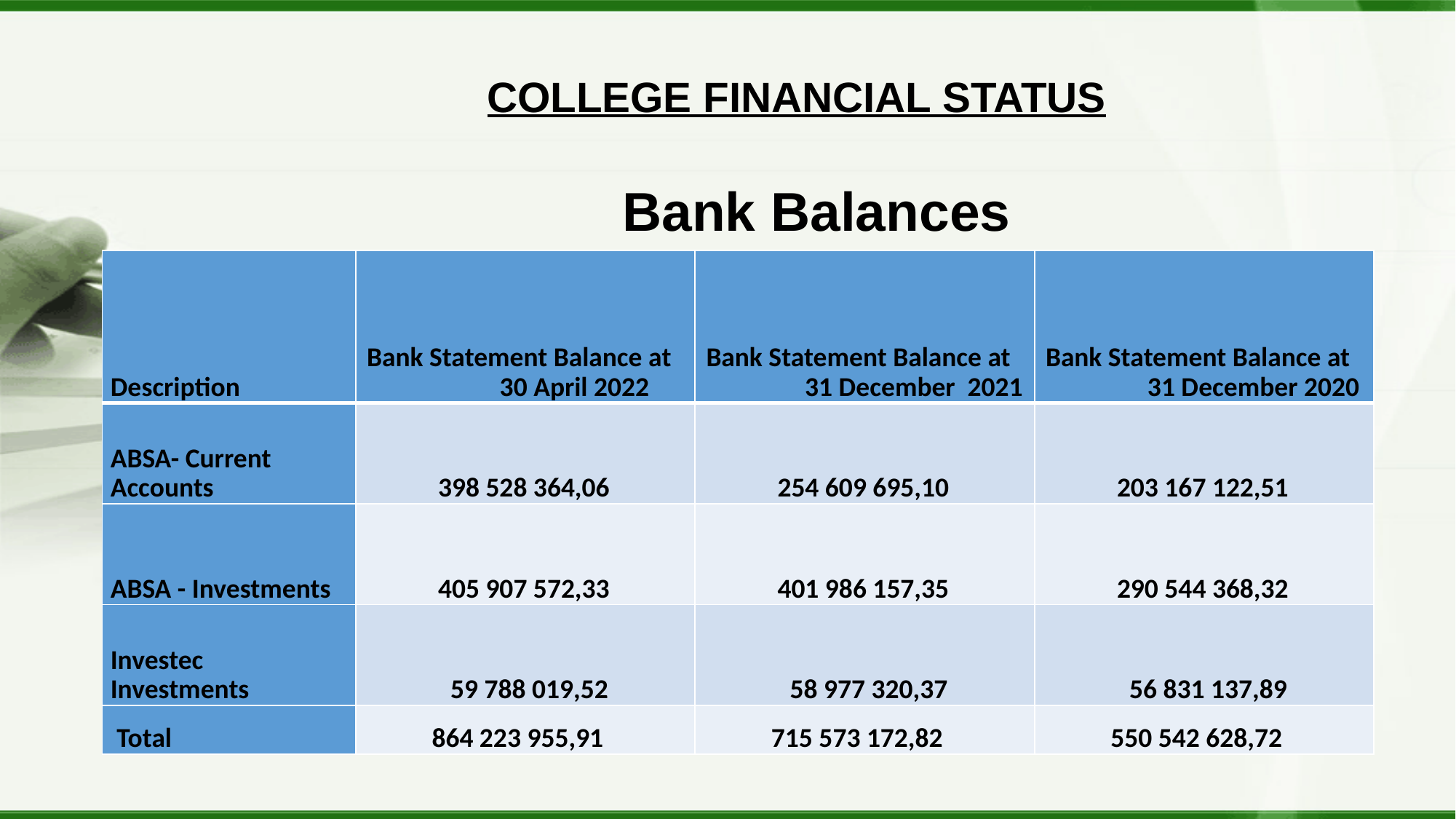

COLLEGE FINANCIAL STATUS

Bank Balances

| Description | Bank Statement Balance at 30 April 2022 | Bank Statement Balance at 31 December 2021 | Bank Statement Balance at 31 December 2020 |
| --- | --- | --- | --- |
| ABSA- Current Accounts | 398 528 364,06 | 254 609 695,10 | 203 167 122,51 |
| ABSA - Investments | 405 907 572,33 | 401 986 157,35 | 290 544 368,32 |
| Investec Investments | 59 788 019,52 | 58 977 320,37 | 56 831 137,89 |
| Total | 864 223 955,91 | 715 573 172,82 | 550 542 628,72 |